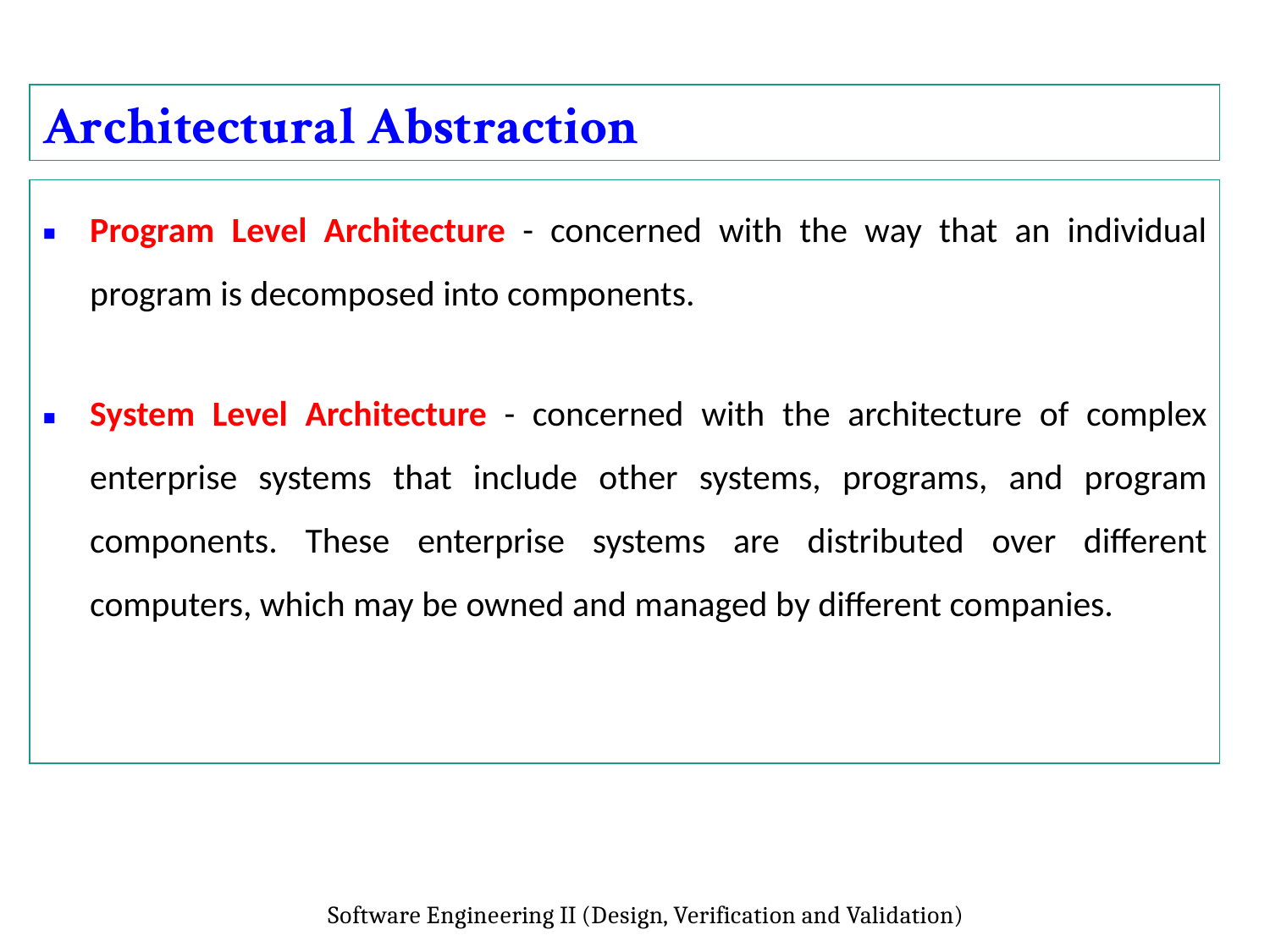

Architectural Abstraction
Program Level Architecture - concerned with the way that an individual program is decomposed into components.

System Level Architecture - concerned with the architecture of complex enterprise systems that include other systems, programs, and program components. These enterprise systems are distributed over different computers, which may be owned and managed by different companies.

Software Engineering II (Design, Verification and Validation)